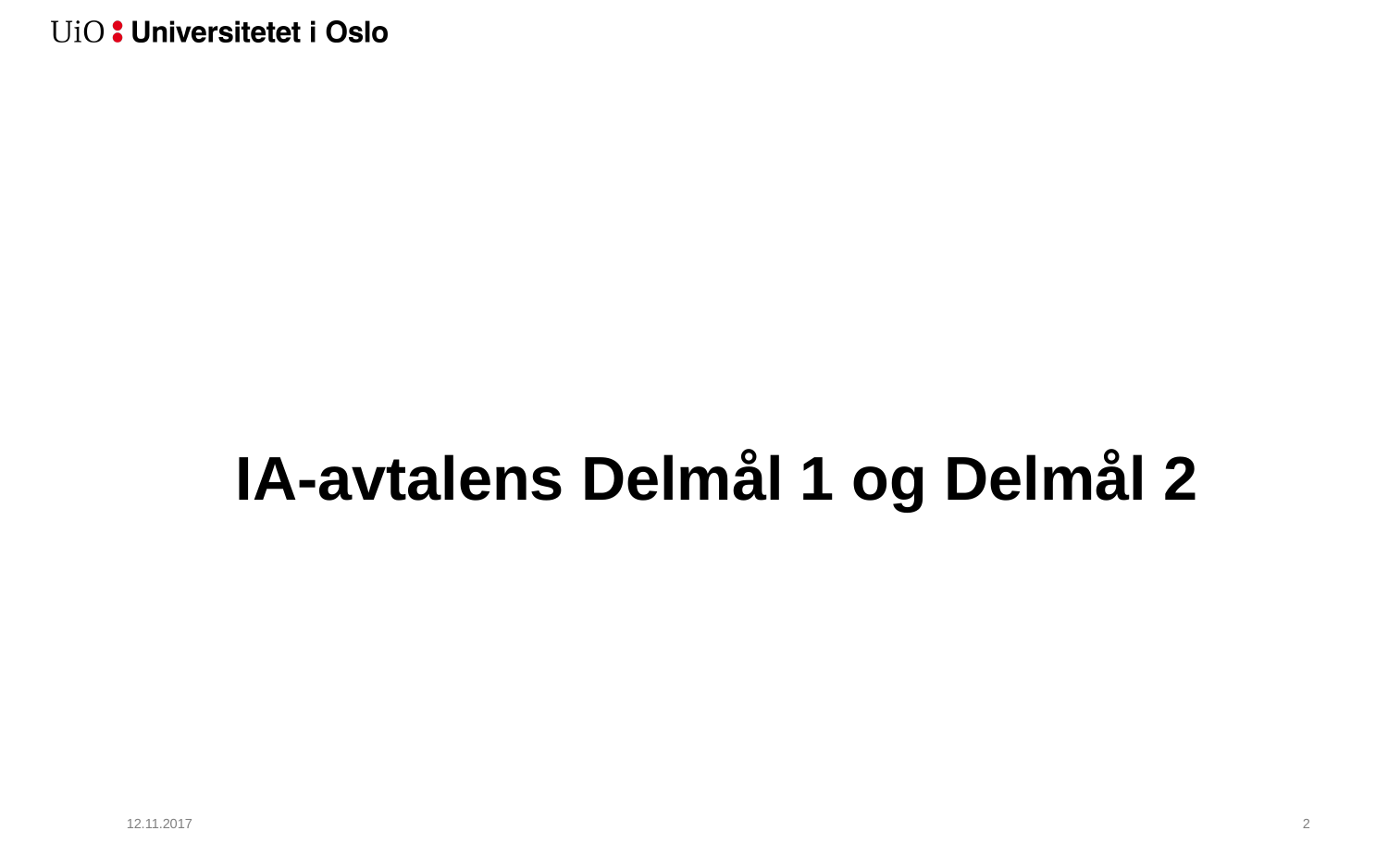

#

IA-avtalens Delmål 1 og Delmål 2
12.11.2017
2